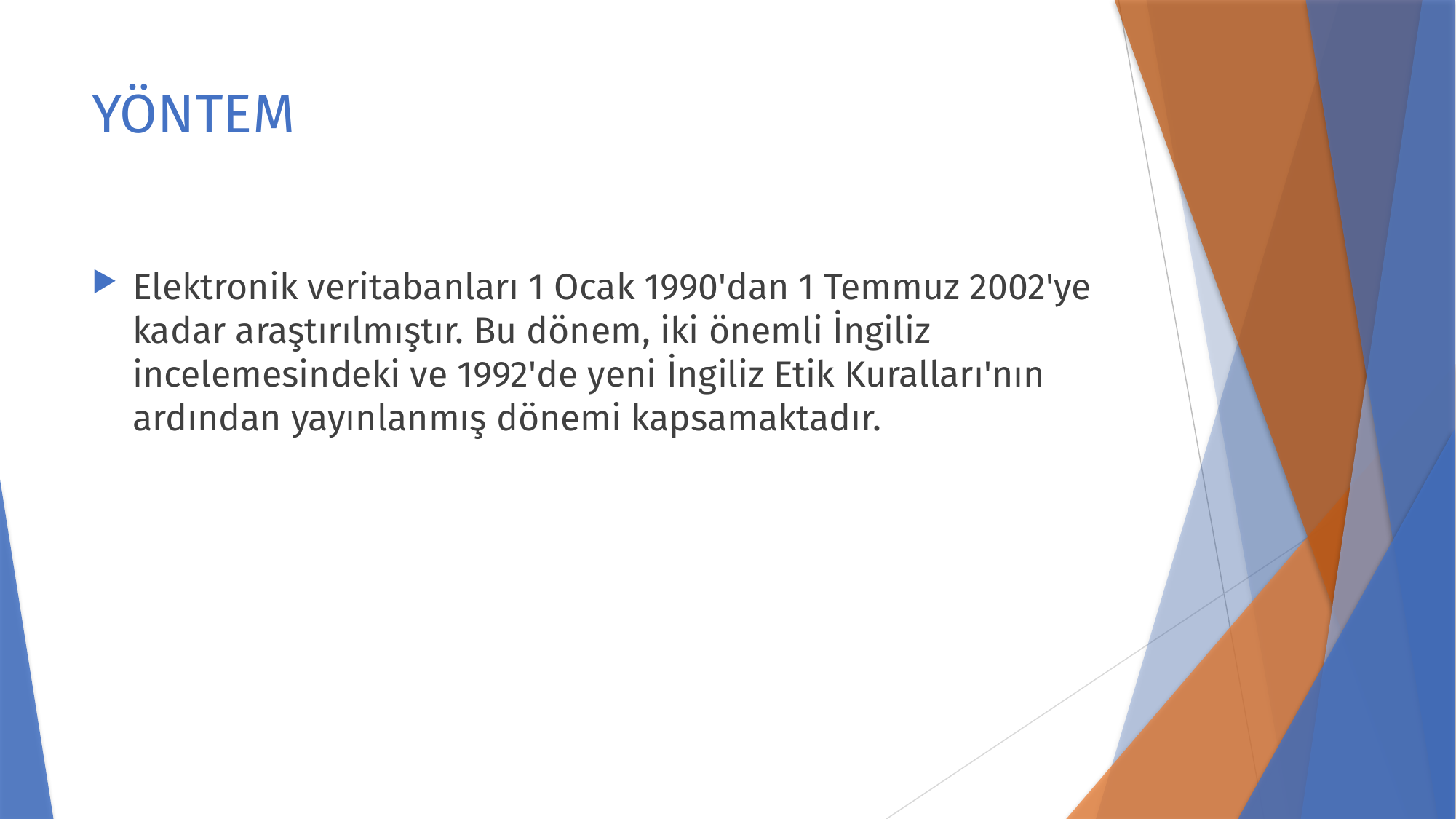

# YÖNTEM
Elektronik veritabanları 1 Ocak 1990'dan 1 Temmuz 2002'ye kadar araştırılmıştır. Bu dönem, iki önemli İngiliz incelemesindeki ve 1992'de yeni İngiliz Etik Kuralları'nın ardından yayınlanmış dönemi kapsamaktadır.